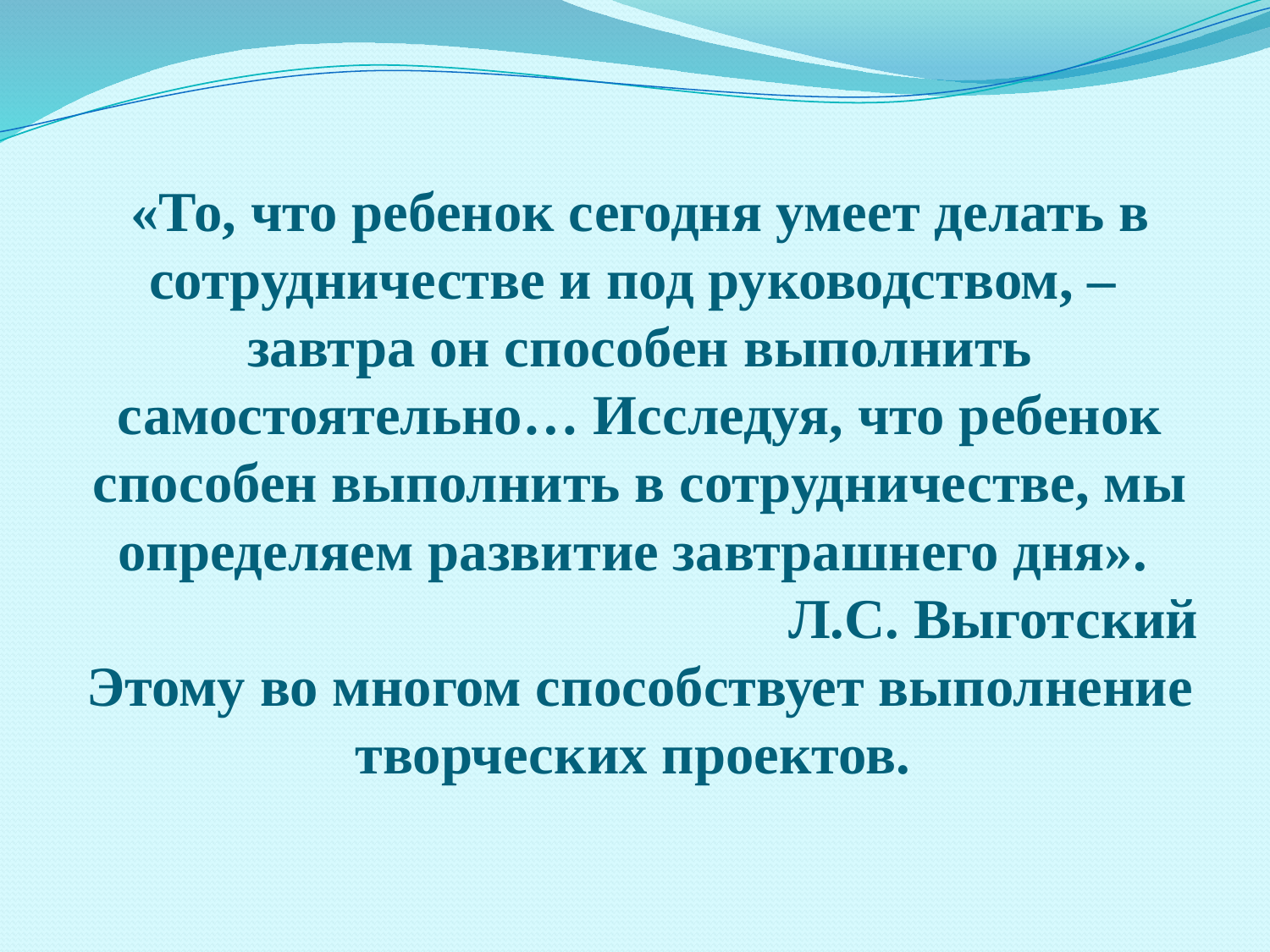

# «То, что ребенок сегодня умеет делать в сотрудничестве и под руководством, –  завтра он способен выполнить самостоятельно… Исследуя, что ребенок способен выполнить в сотрудничестве, мы определяем развитие завтрашнего дня». Л.С. Выготский Этому во многом способствует выполнение творческих проектов.